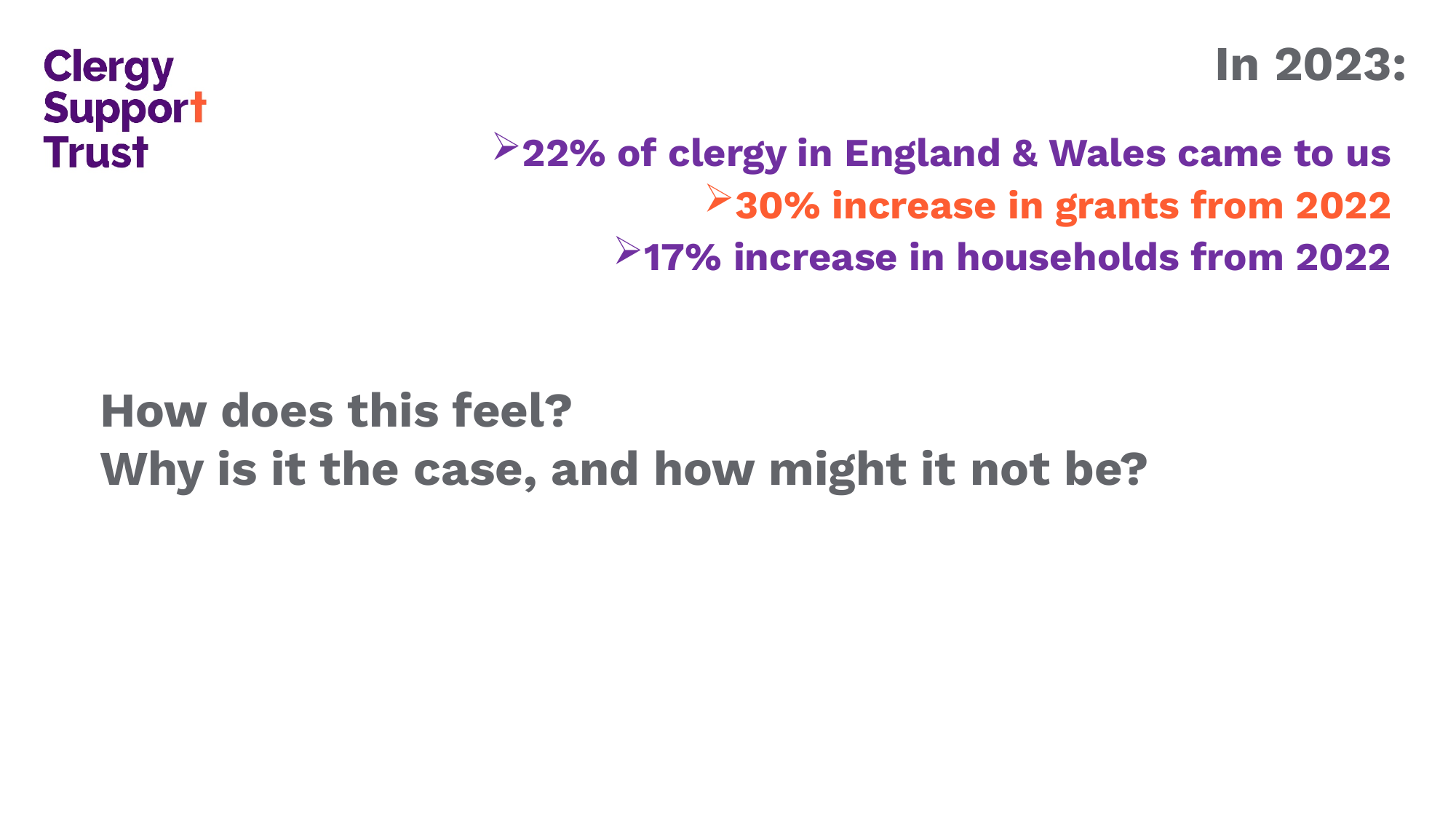

In 2023:

22% of clergy in England & Wales came to us
30% increase in grants from 2022
17% increase in households from 2022
How does this feel?
Why is it the case, and how might it not be?